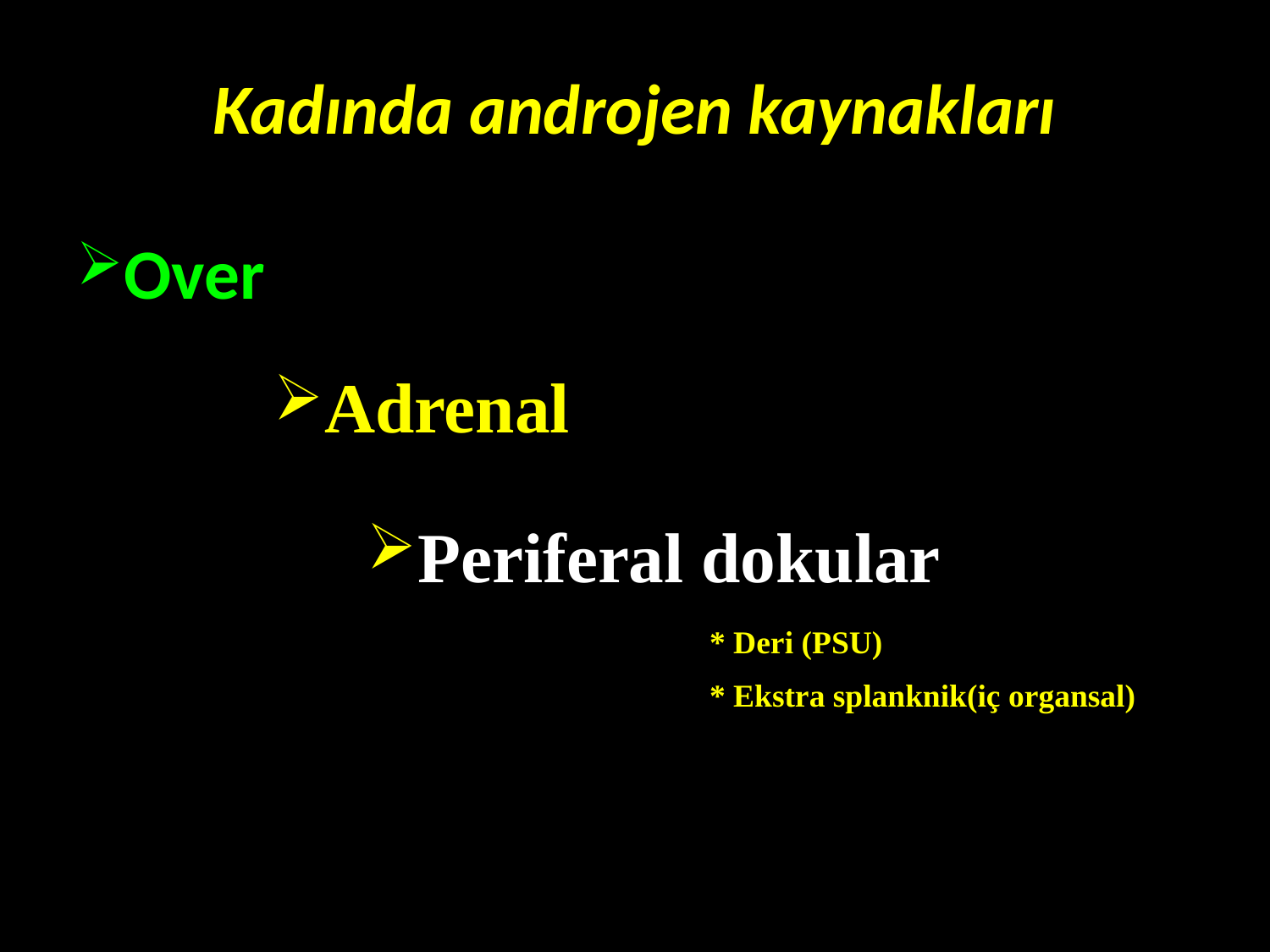

# Kadında androjen kaynakları
Over

Adrenal
Periferal dokular
* Deri (PSU)

* Ekstra splanknik(iç organsal)